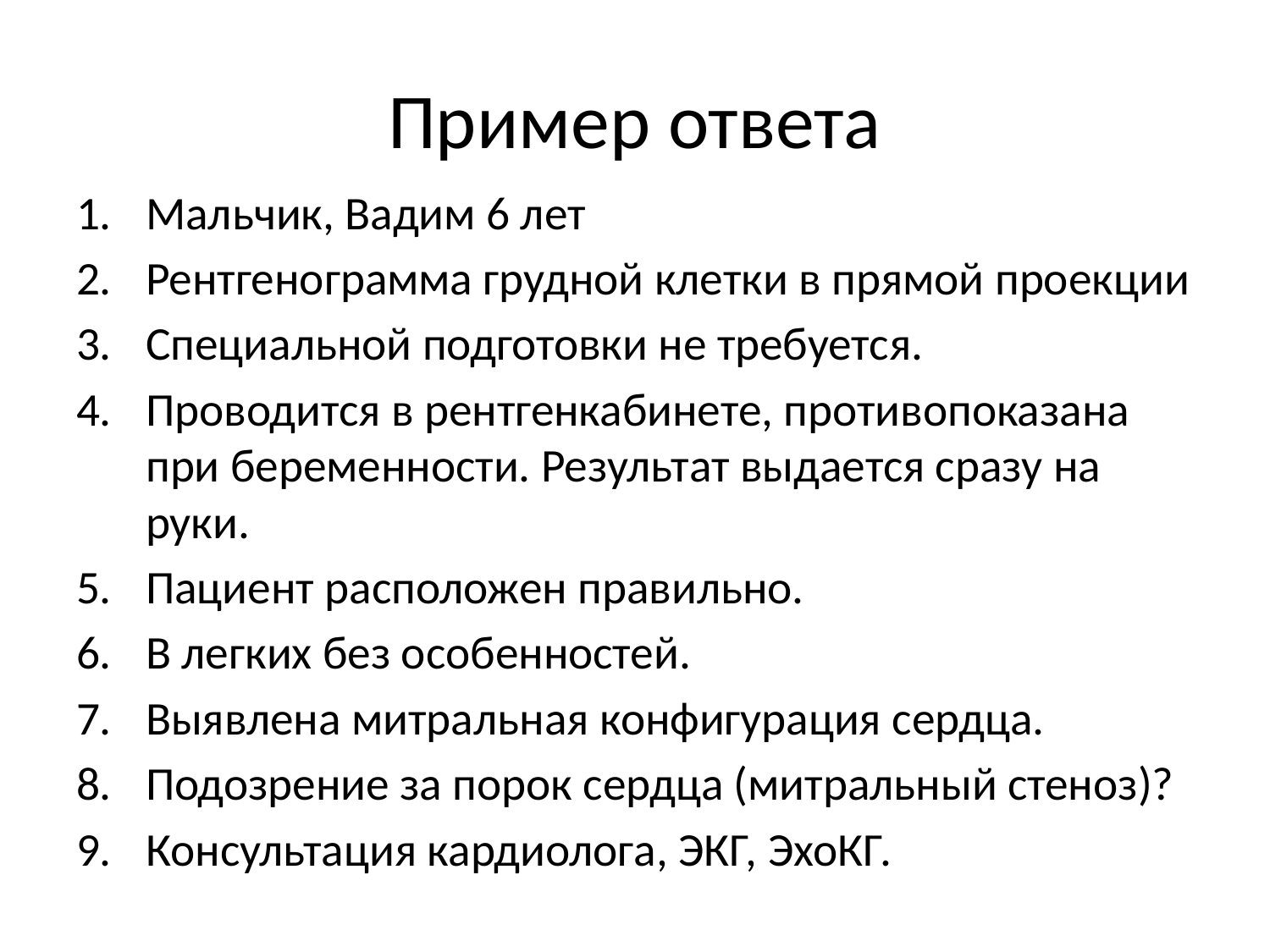

# Пример ответа
Мальчик, Вадим 6 лет
Рентгенограмма грудной клетки в прямой проекции
Специальной подготовки не требуется.
Проводится в рентгенкабинете, противопоказана при беременности. Результат выдается сразу на руки.
Пациент расположен правильно.
В легких без особенностей.
Выявлена митральная конфигурация сердца.
Подозрение за порок сердца (митральный стеноз)?
Консультация кардиолога, ЭКГ, ЭхоКГ.